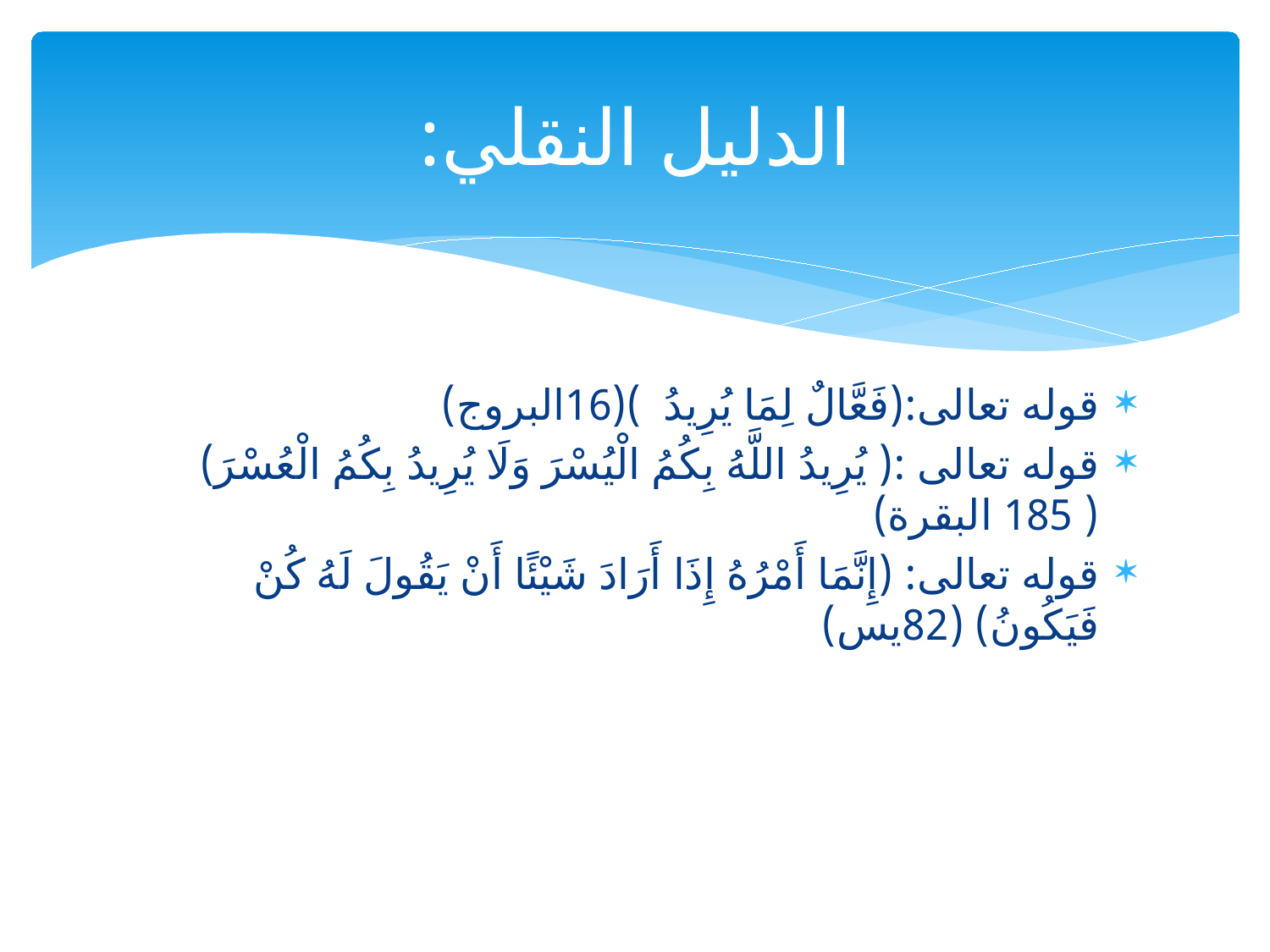

# الدليل النقلي:
قوله تعالى:(فَعَّالٌ لِمَا يُرِيدُ  )(16البروج)
قوله تعالى :( يُرِيدُ اللَّهُ بِكُمُ الْيُسْرَ وَلَا يُرِيدُ بِكُمُ الْعُسْرَ)( 185 البقرة)
قوله تعالى: (إِنَّمَا أَمْرُهُ إِذَا أَرَادَ شَيْئًا أَنْ يَقُولَ لَهُ كُنْ فَيَكُونُ) (82يس)